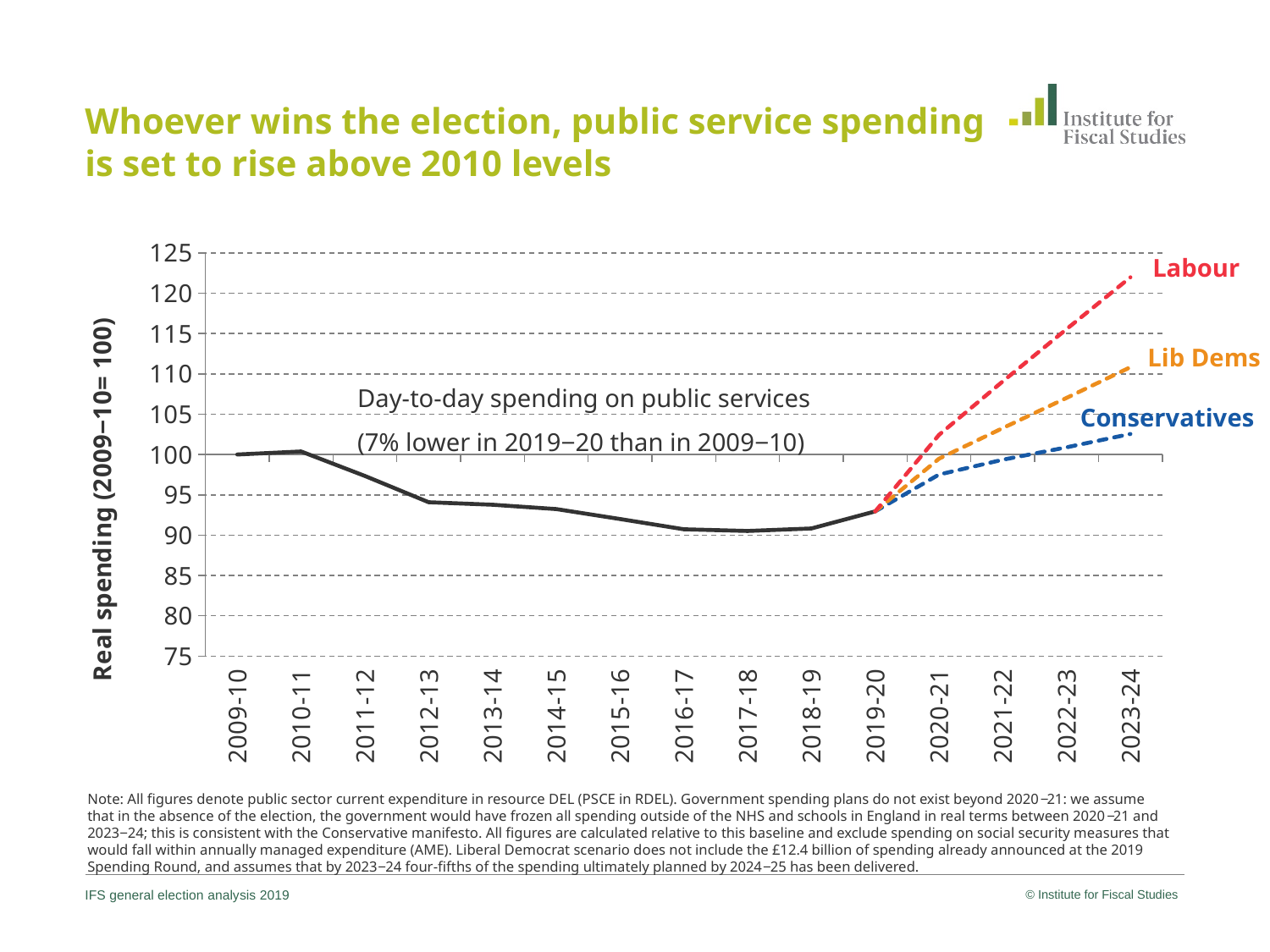

# Whoever wins the election, public service spending is set to rise above 2010 levels

### Chart

| Category | Baseline RDEL | Tory RDEL | Lib Dem RDEL | Labour RDEL |
|---|---|---|---|---|
| 2009-10 | 100.0 | None | None | None |
| 2010-11 | 100.3752230958924 | None | None | None |
| 2011-12 | 97.34021562484064 | None | None | None |
| 2012-13 | 94.0762029504389 | None | None | None |
| 2013-14 | 93.7621437487148 | None | None | None |
| 2014-15 | 93.22393962714185 | None | None | None |
| 2015-16 | 91.99379129807048 | None | None | None |
| 2016-17 | 90.72272922566926 | None | None | None |
| 2017-18 | 90.51096974977358 | None | None | None |
| 2018-19 | 90.817618649434 | None | None | None |
| 2019-20 | 92.9390794428231 | 92.9390794428231 | 92.9390794428231 | 92.9390794428231 |
| 2020-21 | None | 97.51155053559198 | 99.47857212004364 | 102.43424147295276 |
| 2021-22 | None | 99.35568363447588 | 103.27711079233966 | 109.07603134639018 |
| 2022-23 | None | 100.89203111988886 | 107.02379530902684 | 115.55544896454457 |
| 2023-24 | None | 102.55034114838888 | 110.82609668678626 | 121.97895521802135 |
Labour
Lib Dems
Day-to-day spending on public services
(7% lower in 2019−20 than in 2009−10)
Conservatives
Note: All figures denote public sector current expenditure in resource DEL (PSCE in RDEL). Government spending plans do not exist beyond 2020−21: we assume that in the absence of the election, the government would have frozen all spending outside of the NHS and schools in England in real terms between 2020−21 and 2023−24; this is consistent with the Conservative manifesto. All figures are calculated relative to this baseline and exclude spending on social security measures that would fall within annually managed expenditure (AME). Liberal Democrat scenario does not include the £12.4 billion of spending already announced at the 2019 Spending Round, and assumes that by 2023−24 four-fifths of the spending ultimately planned by 2024−25 has been delivered.
IFS general election analysis 2019
© Institute for Fiscal Studies